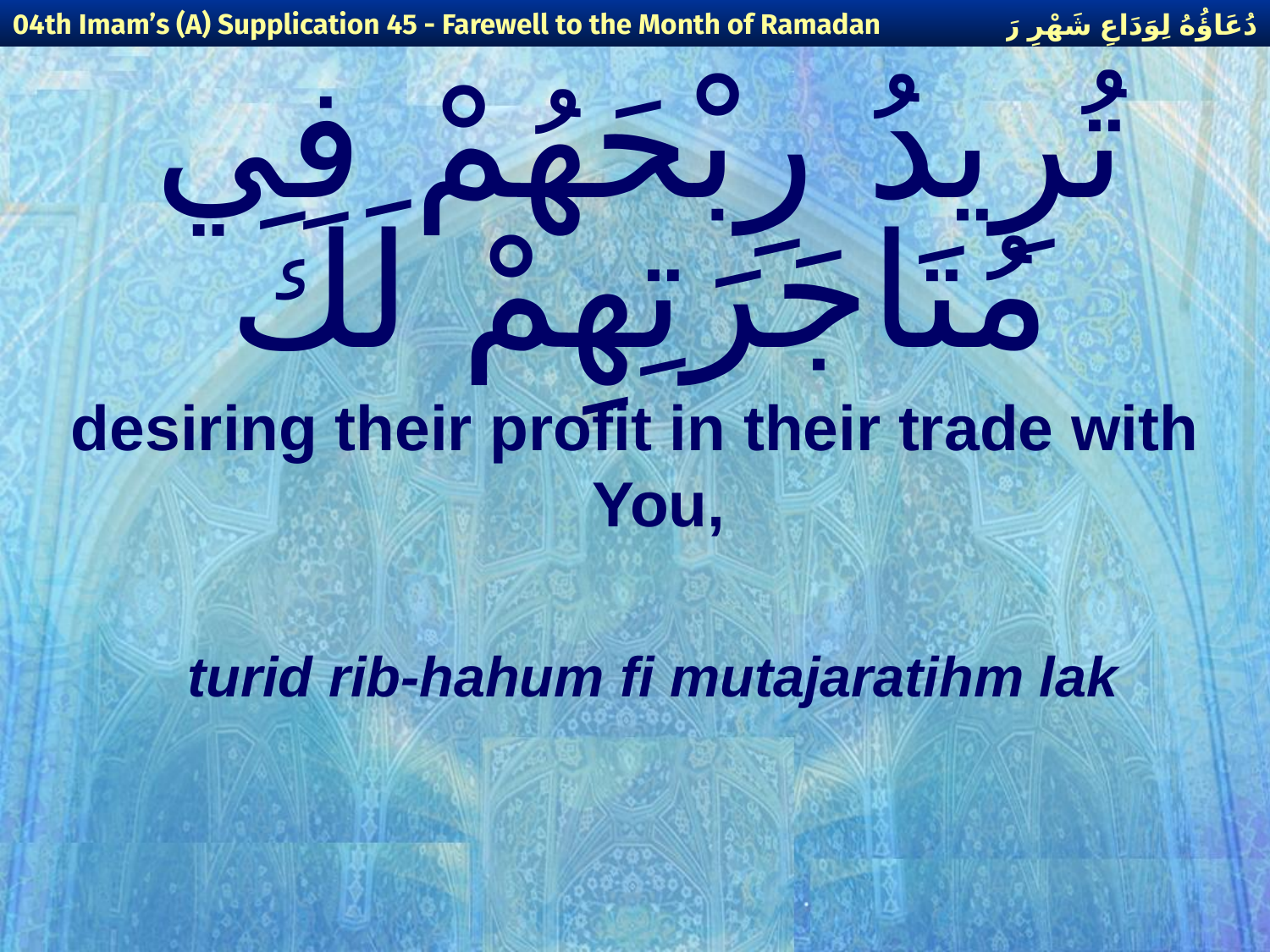

دُعَاؤُهُ لِوَدَاعِ شَهْرِ رَمَضَانَ
04th Imam’s (A) Supplication 45 - Farewell to the Month of Ramadan
# تُرِيدُ رِبْحَهُمْ فِي مُتَاجَرَتِهِمْ لَكَ
desiring their profit in their trade with You,
 turid rib-hahum fi mutajaratihm lak